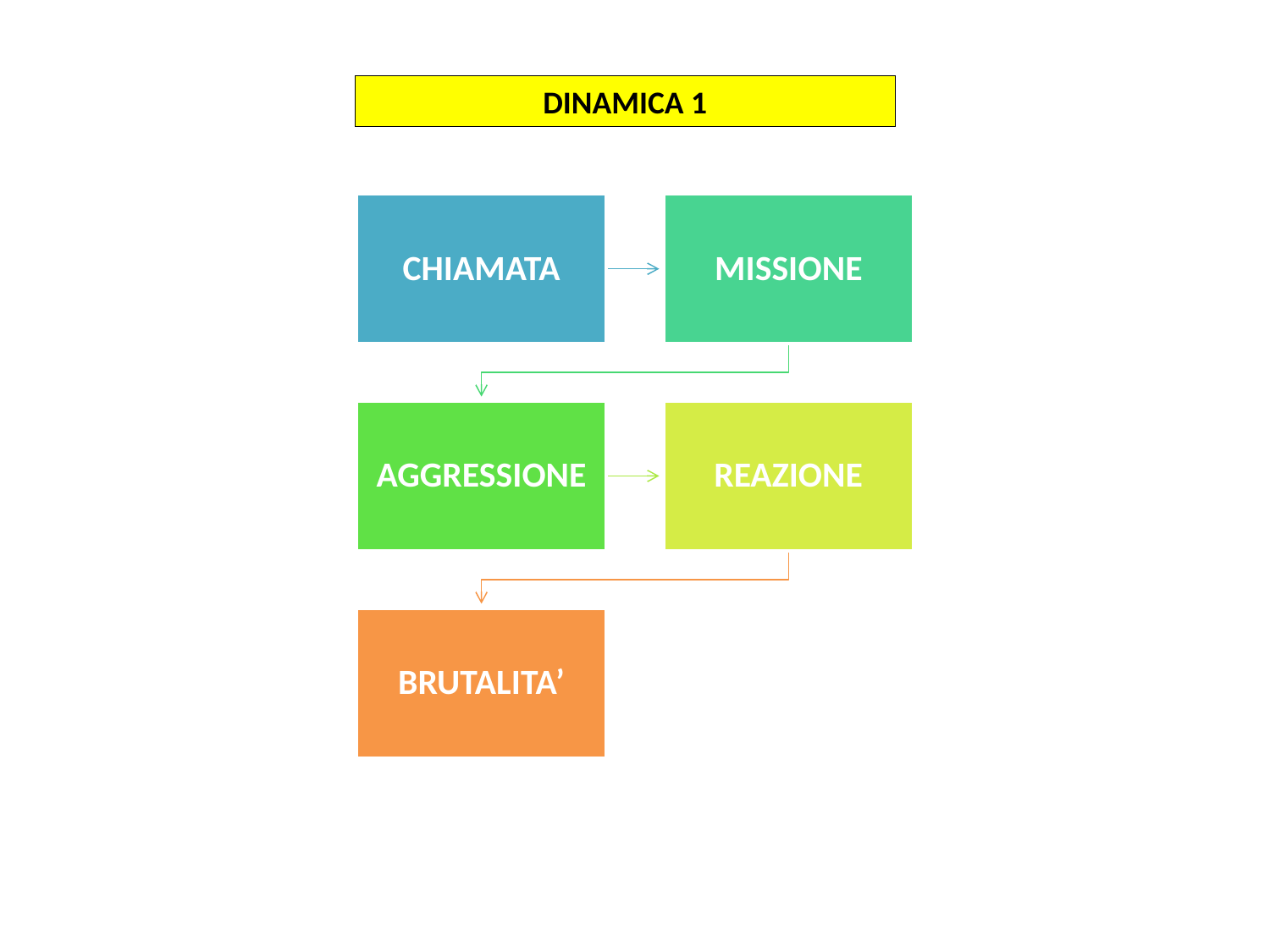

DINAMICA 1

CHIAMATA

MISSIONE

AGGRESSIONE

REAZIONE
BRUTALITA’